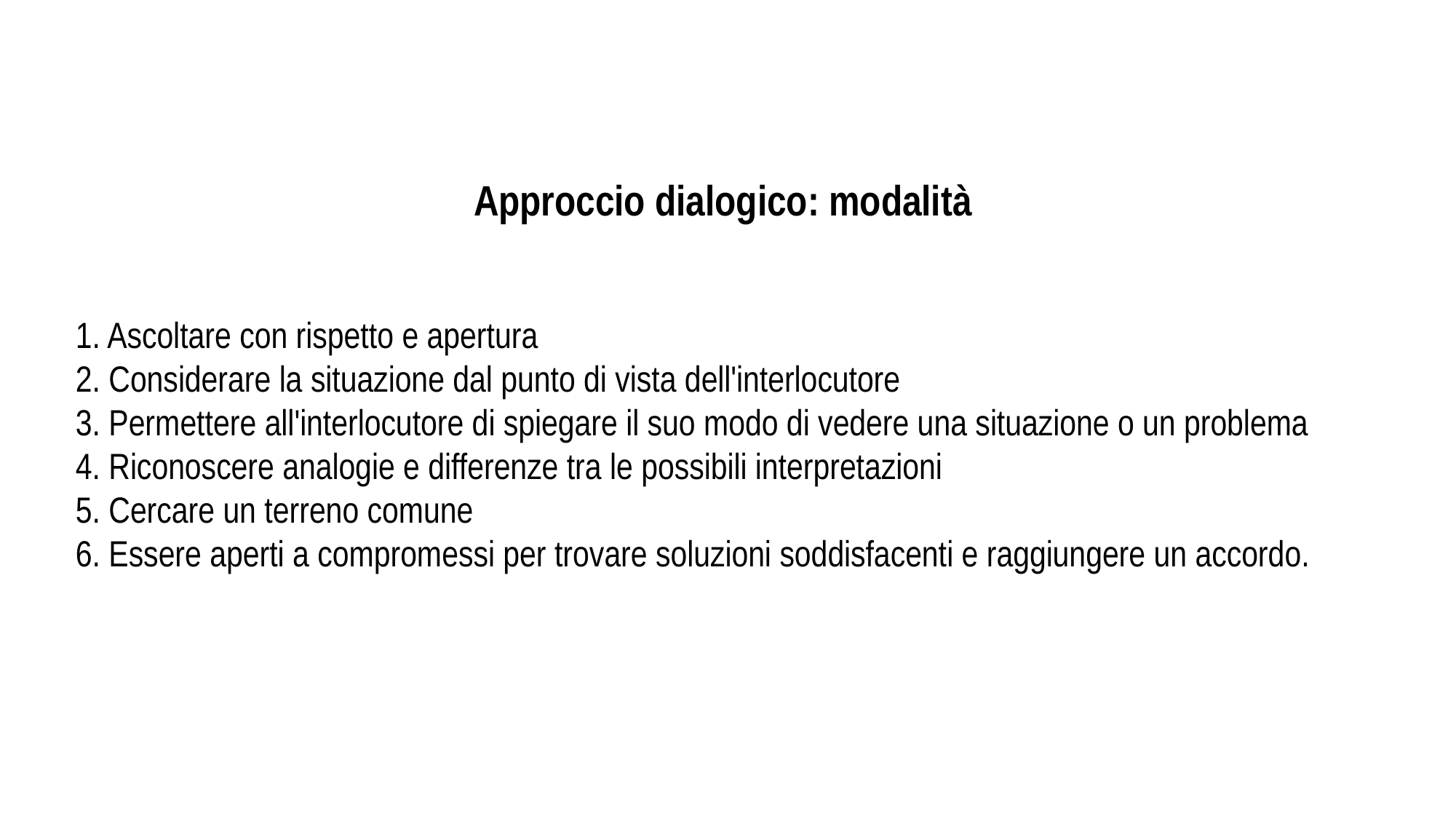

Approccio dialogico: modalità

1. Ascoltare con rispetto e apertura
2. Considerare la situazione dal punto di vista dell'interlocutore
3. Permettere all'interlocutore di spiegare il suo modo di vedere una situazione o un problema
4. Riconoscere analogie e differenze tra le possibili interpretazioni
5. Cercare un terreno comune
6. Essere aperti a compromessi per trovare soluzioni soddisfacenti e raggiungere un accordo.